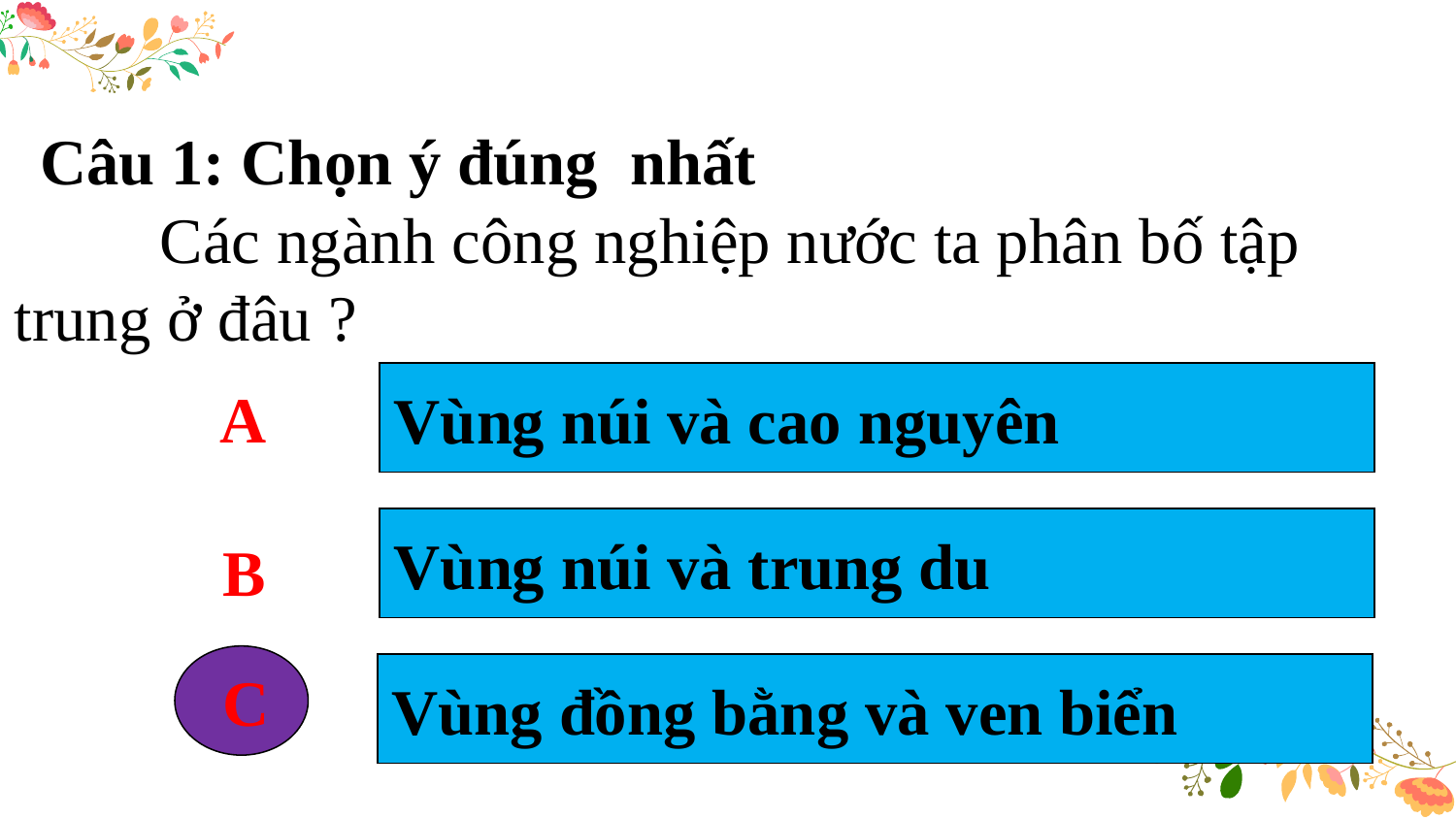

Câu 1: Chọn ý đúng  nhất
	Các ngành công nghiệp nước ta phân bố tập trung ở đâu ?
Vùng núi và cao nguyên
A
Vùng núi và trung du
B

C
Vùng đồng bằng và ven biển